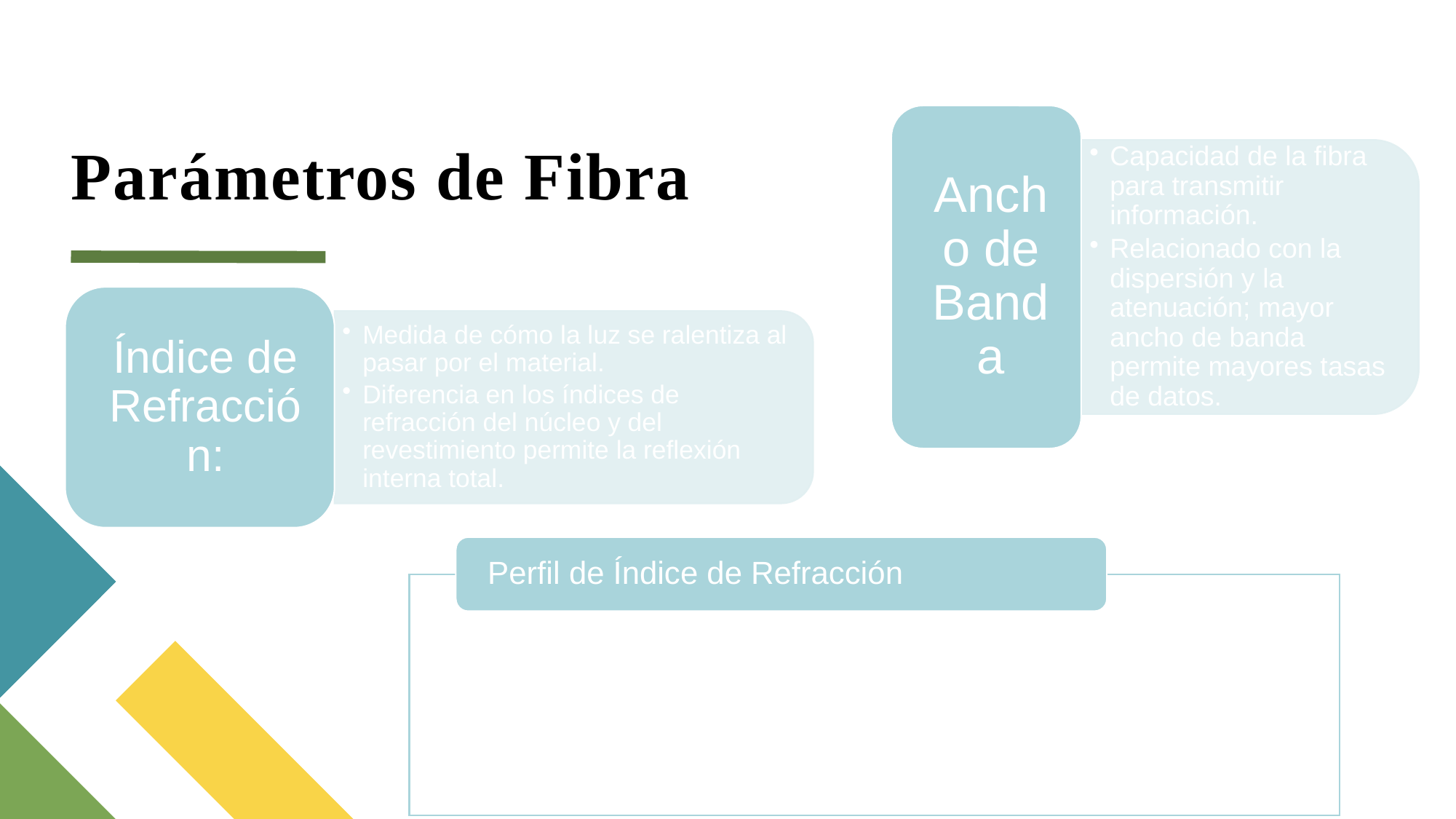

# Parámetros de Fibra
Capacidad de la fibra para transmitir información.
Relacionado con la dispersión y la atenuación; mayor ancho de banda permite mayores tasas de datos.
Ancho de Banda
Medida de cómo la luz se ralentiza al pasar por el material.
Diferencia en los índices de refracción del núcleo y del revestimiento permite la reflexión interna total.
Índice de Refracción:

Índice Escalonado:** Núcleo con índice de refracción constante y un cambio abrupto en el revestimiento.
Índice Gradiente:** Núcleo con índice de refracción que disminuye gradualmente hacia el revestimiento, reduciendo la dispersión modal.
Perfil de Índice de Refracción